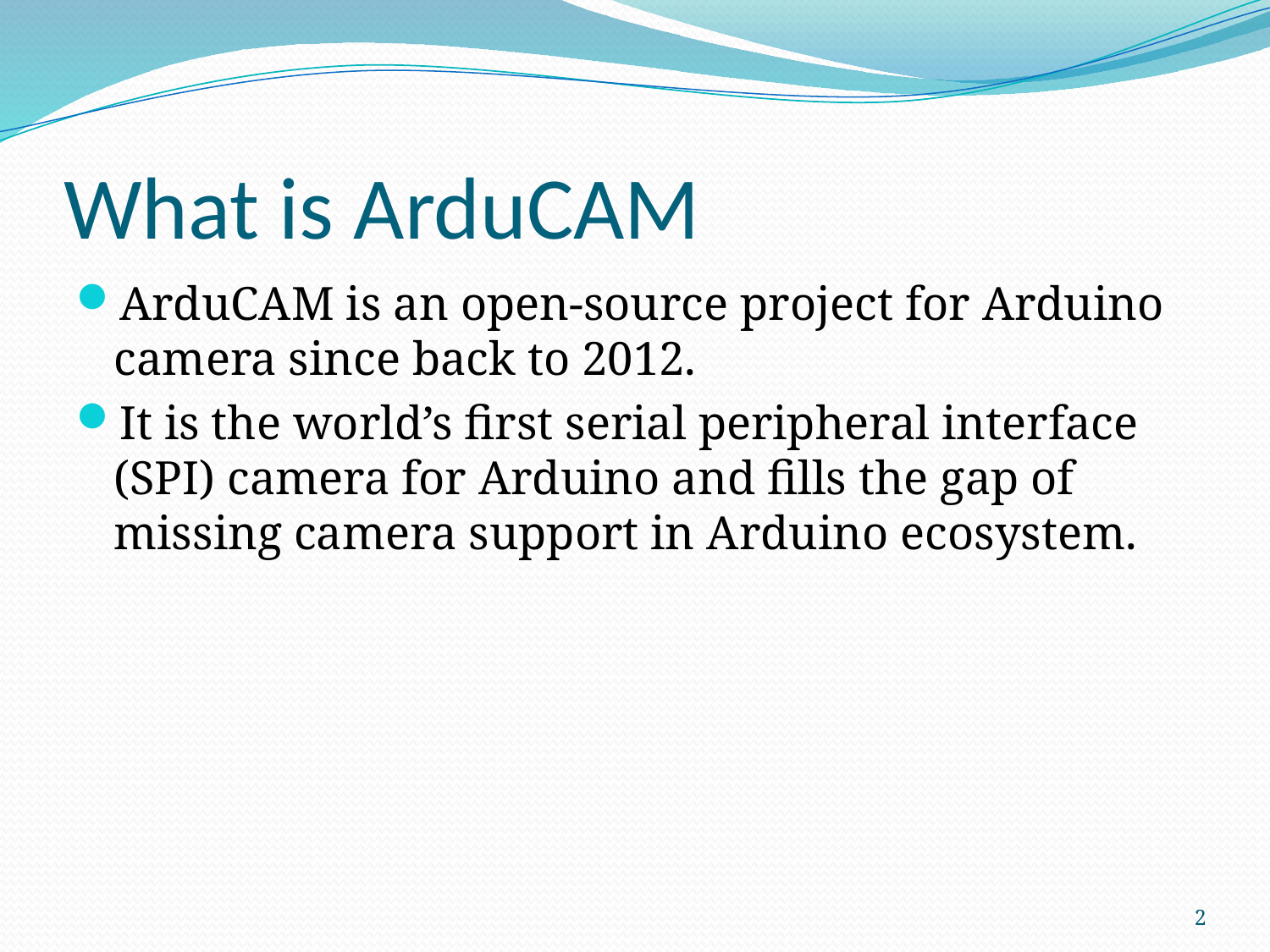

# What is ArduCAM
ArduCAM is an open-source project for Arduino camera since back to 2012.
It is the world’s first serial peripheral interface (SPI) camera for Arduino and fills the gap of missing camera support in Arduino ecosystem.
2